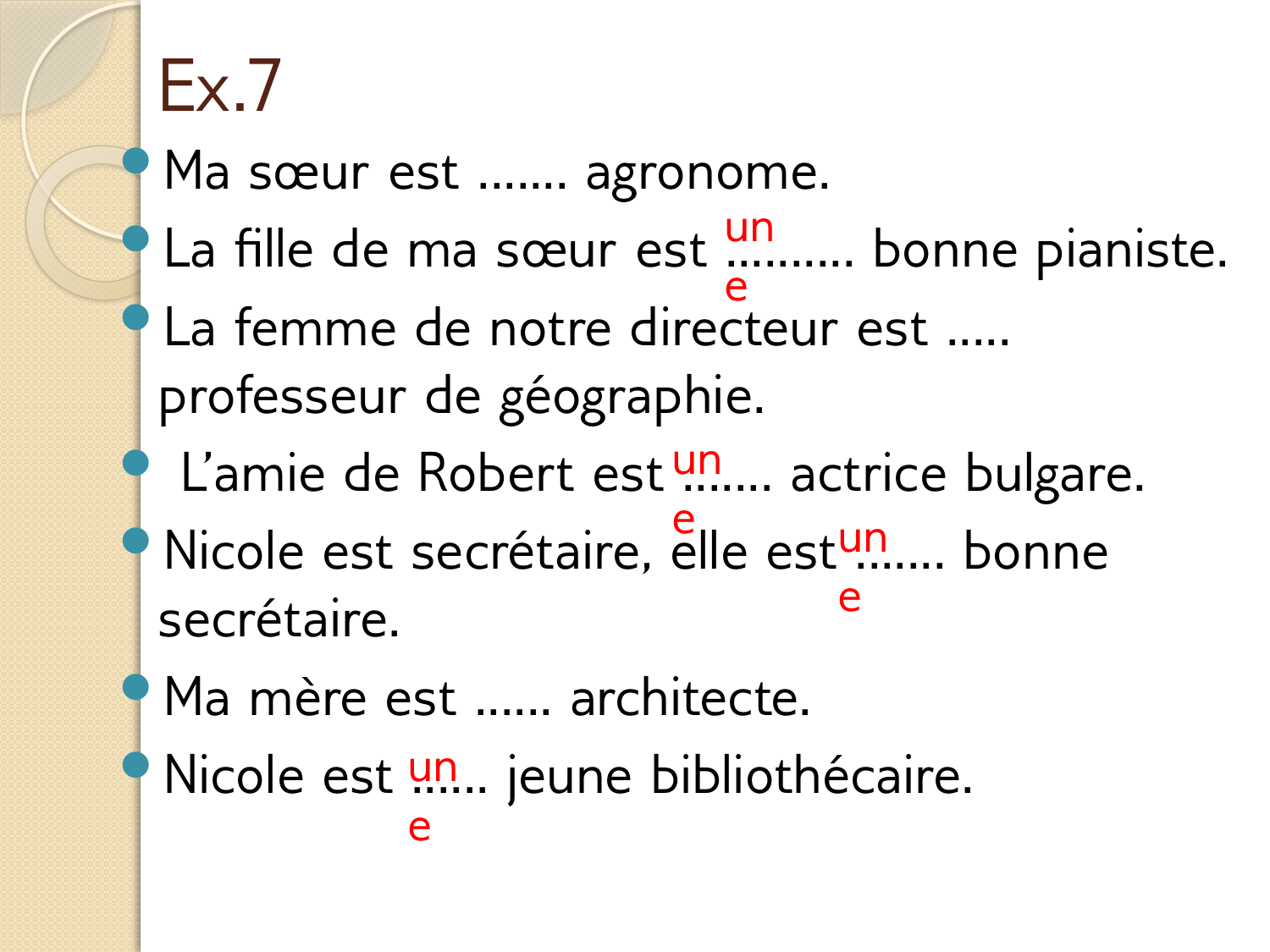

# Ex.7
Ma soeur est ....... agronome.
La fille de ma soeur est .......... bonne pianiste.
La femme de notre directeur est ..... professeur de géographie.
 L’amie de Robert est ....... actrice bulgare.
Nicole est secrétaire, elle est ....... bonne secrétaire.
Ma mère est ...... architecte.
Nicole est ...... jeune bibliothécaire.
une
une
une
une